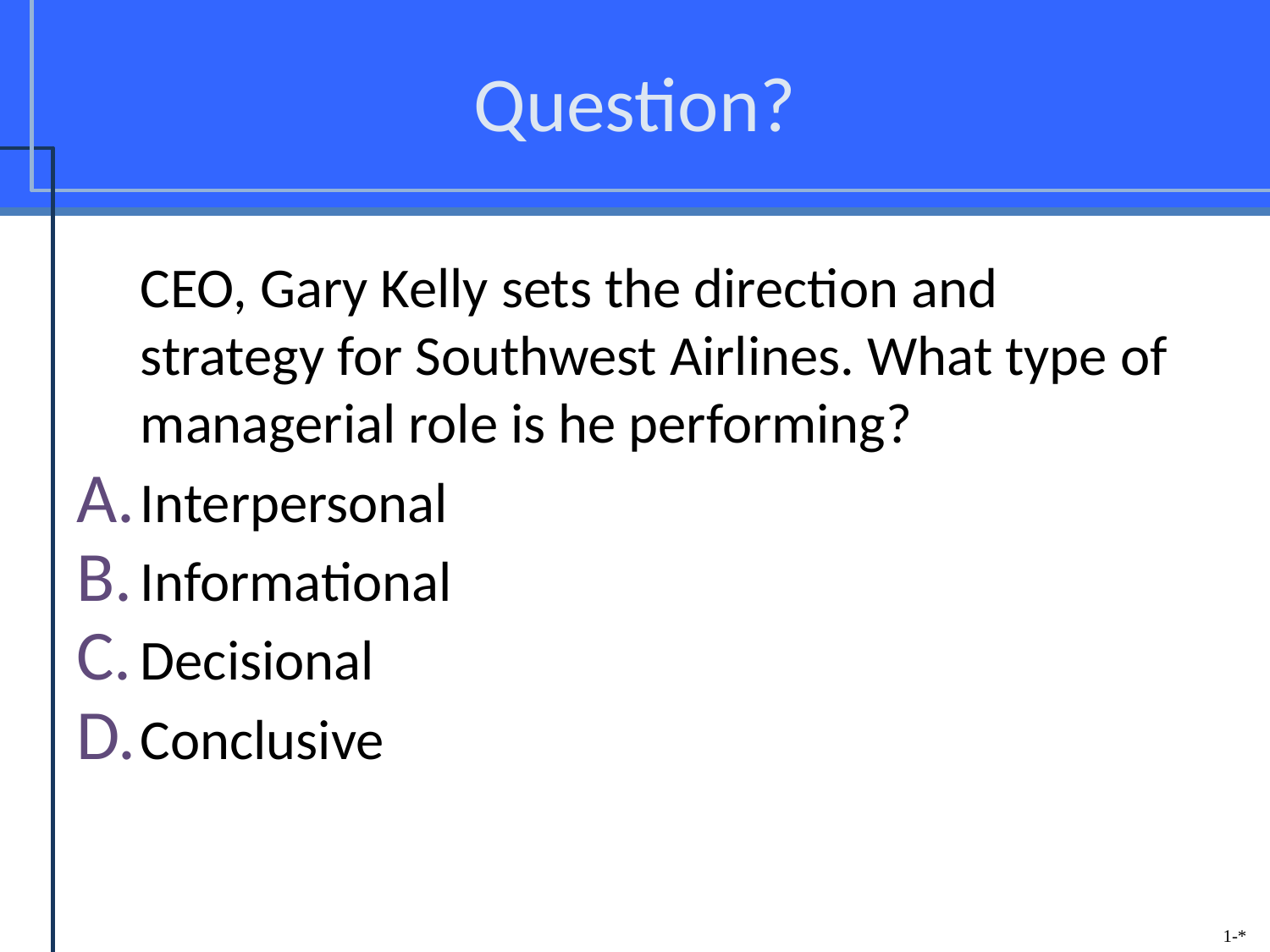

# Question?
	CEO, Gary Kelly sets the direction and strategy for Southwest Airlines. What type of managerial role is he performing?
Interpersonal
Informational
Decisional
Conclusive